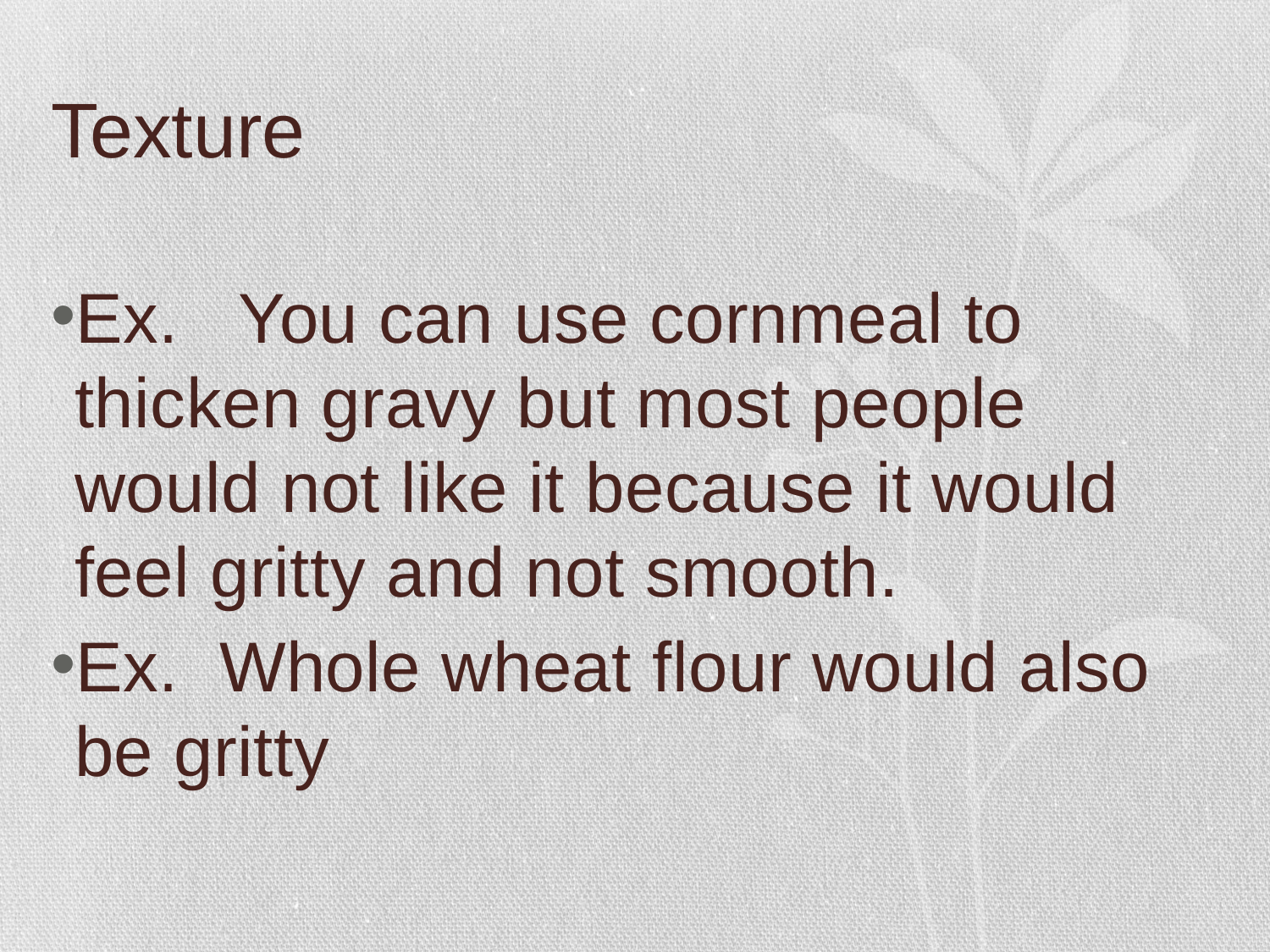

# Texture
Ex.   You can use cornmeal to thicken gravy but most people would not like it because it would feel gritty and not smooth.
Ex.  Whole wheat flour would also be gritty